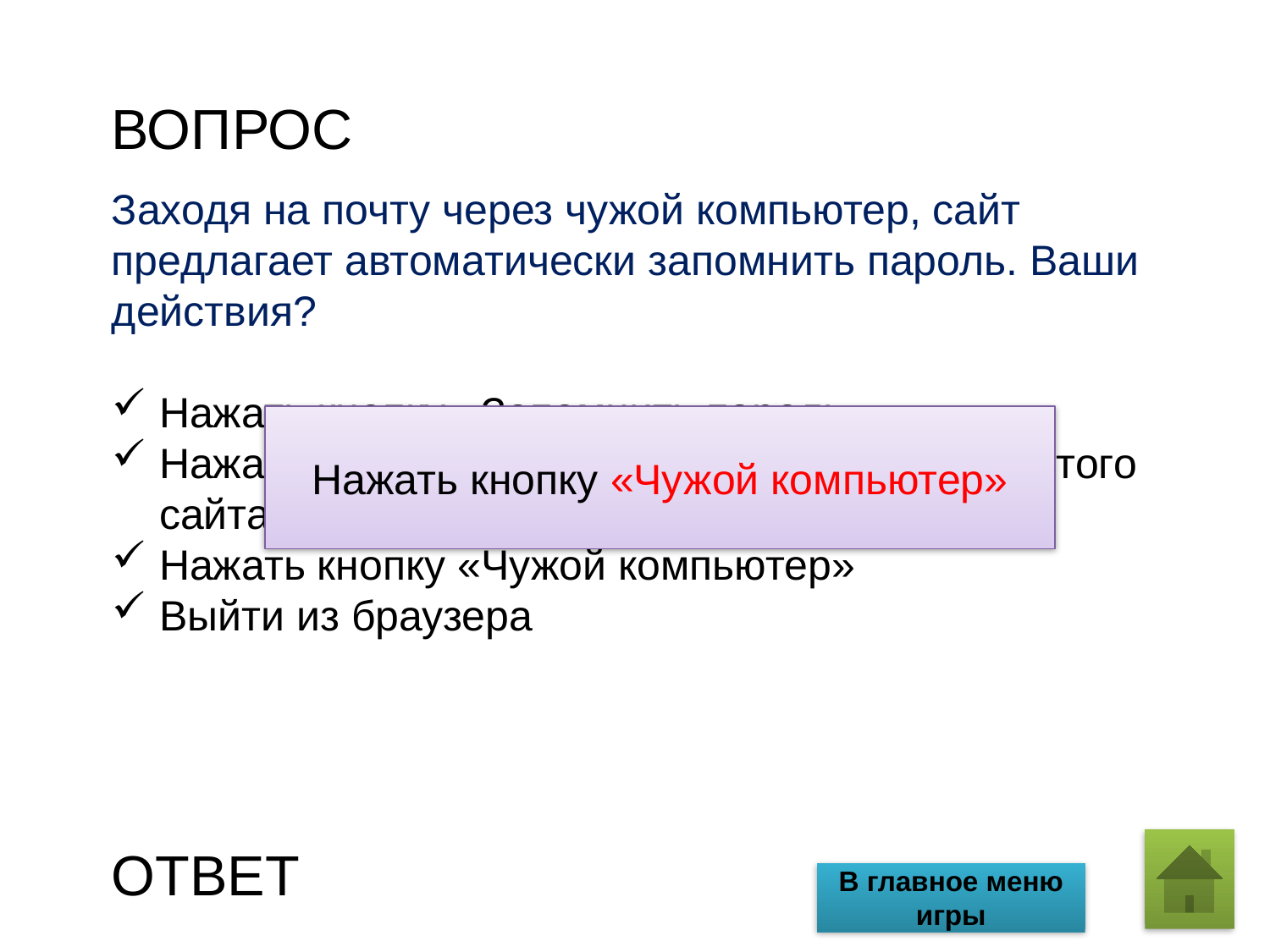

ВОПРОС
Заходя на почту через чужой компьютер, сайт предлагает автоматически запомнить пароль. Ваши действия?

Нажать кнопку «Запомнить пароль».
Нажать кнопку «Никогда не запоминать для этого сайта».
Нажать кнопку «Чужой компьютер»
Выйти из браузера
Нажать кнопку «Чужой компьютер»

ОТВЕТ
В главное меню игры